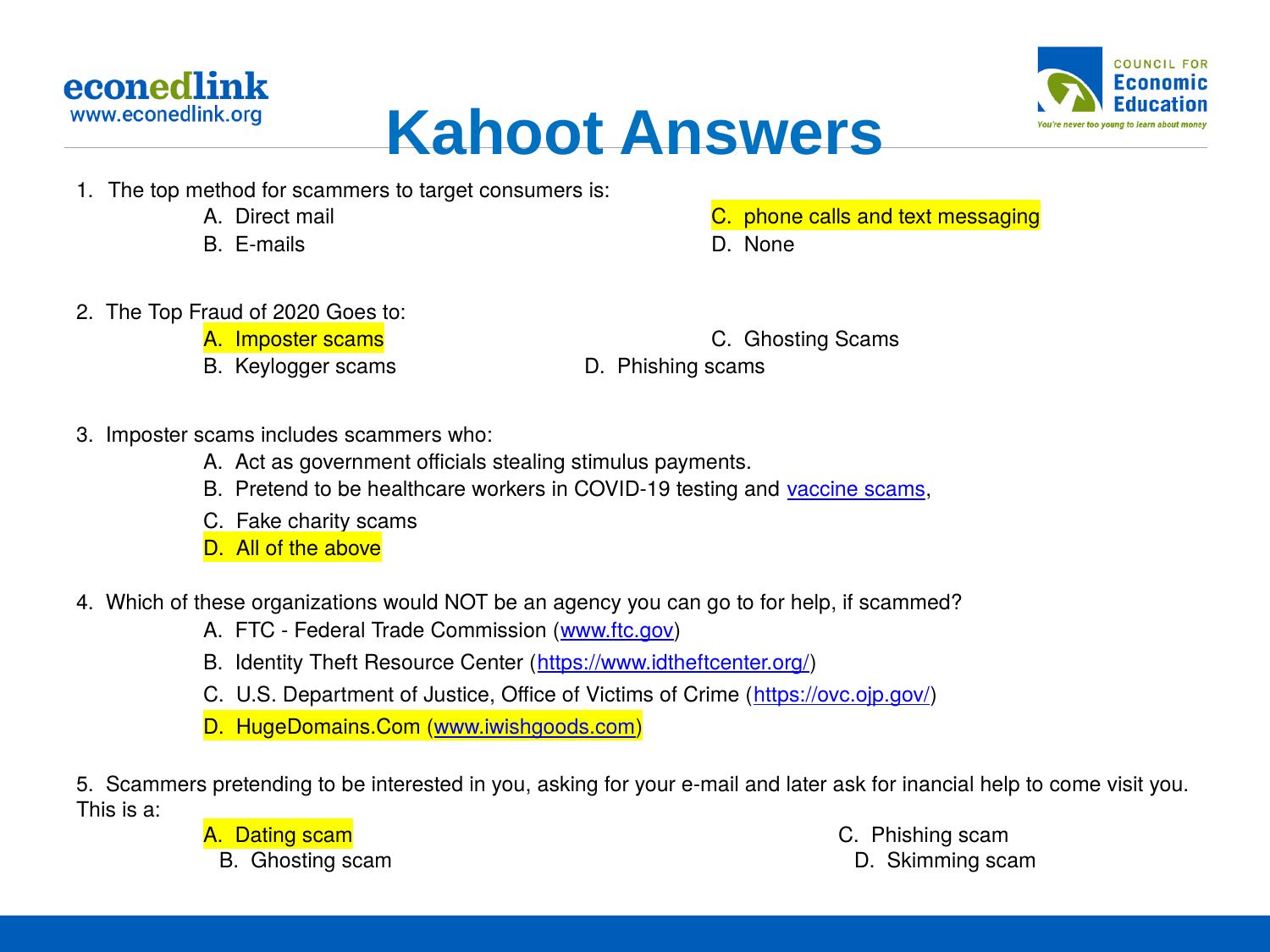

# Kahoot Answers
The top method for scammers to target consumers is:
	A.  Direct mail			C.  phone calls and text messaging
	B.  E-mails				D.  None

2.  The Top Fraud of 2020 Goes to:
	A.  Imposter scams			C.  Ghosting Scams
	B.  Keylogger scams		D.  Phishing scams

3.  Imposter scams includes scammers who:
	A.  Act as government officials stealing stimulus payments.
	B.  Pretend to be healthcare workers in COVID-19 testing and vaccine scams,
	C.  Fake charity scams
	D.  All of the above

4.  Which of these organizations would NOT be an agency you can go to for help, if scammed?
	A.  FTC - Federal Trade Commission (www.ftc.gov)
	B.  Identity Theft Resource Center (https://www.idtheftcenter.org/)
	C.  U.S. Department of Justice, Office of Victims of Crime (https://ovc.ojp.gov/)
	D.  HugeDomains.Com (www.iwishgoods.com)

5.  Scammers pretending to be interested in you, asking for your e-mail and later ask for inancial help to come visit you. This is a:
	A.  Dating scam				C.  Phishing scam
	B.  Ghosting scam				D.  Skimming scam